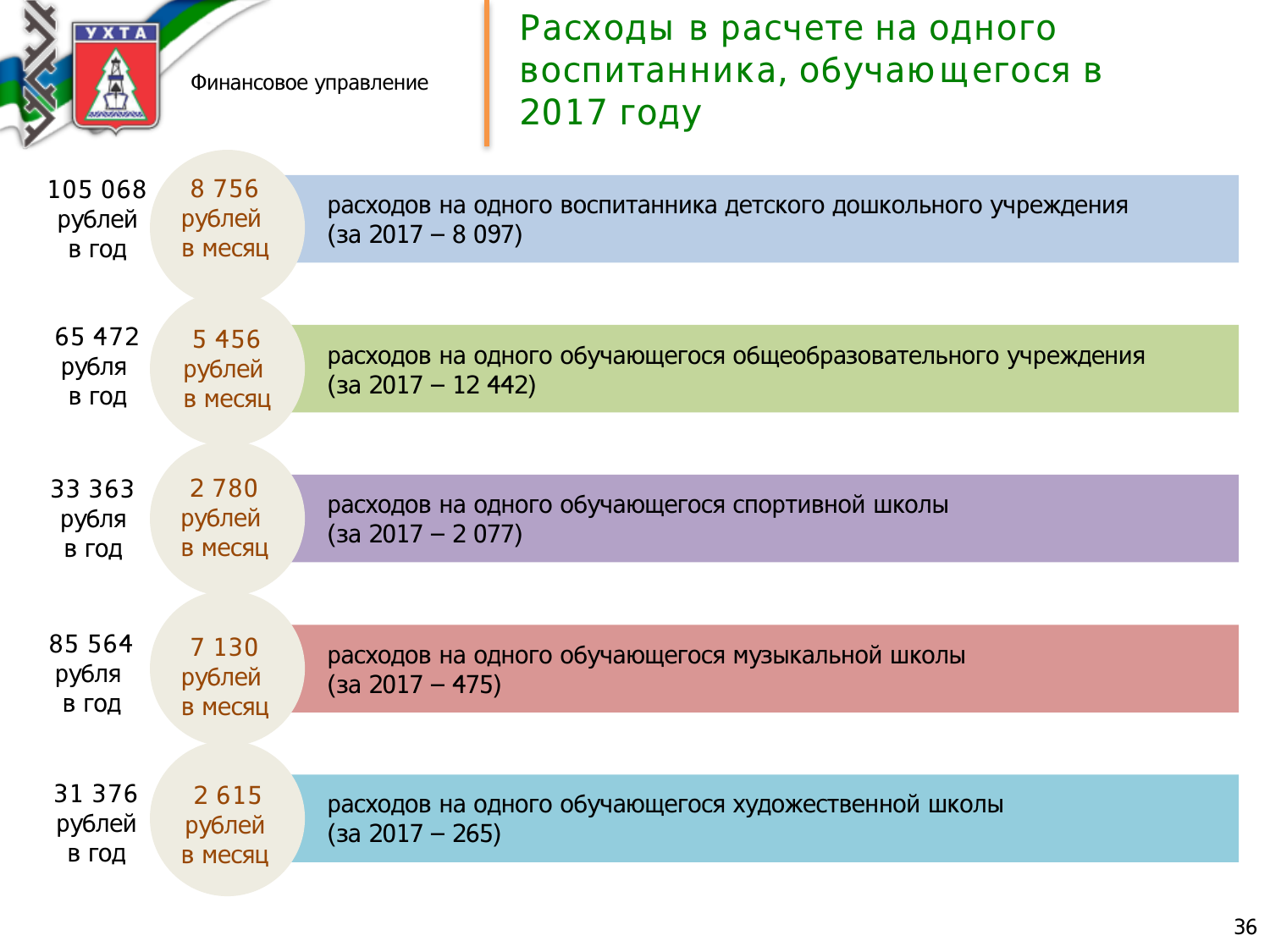

Расходы в расчете на одного воспитанника, обучающегося в 2017 году

8 756
рублей
в месяц
105 068
рублей
в год

расходов на одного воспитанника детского дошкольного учреждения
(за 2017 – 8 097)

65 472
рубля
в год
5 456
рублей
в месяц

расходов на одного обучающегося общеобразовательного учреждения
(за 2017 – 12 442)

2 780
рублей
в месяц
33 363
рубля
в год

расходов на одного обучающегося спортивной школы
(за 2017 – 2 077)

85 564
рубля
в год

7 130
рублей
в месяц
расходов на одного обучающегося музыкальной школы
(за 2017 – 475)

31 376
рублей
в год
 2 615
рублей
в месяц

расходов на одного обучающегося художественной школы
(за 2017 – 265)
36